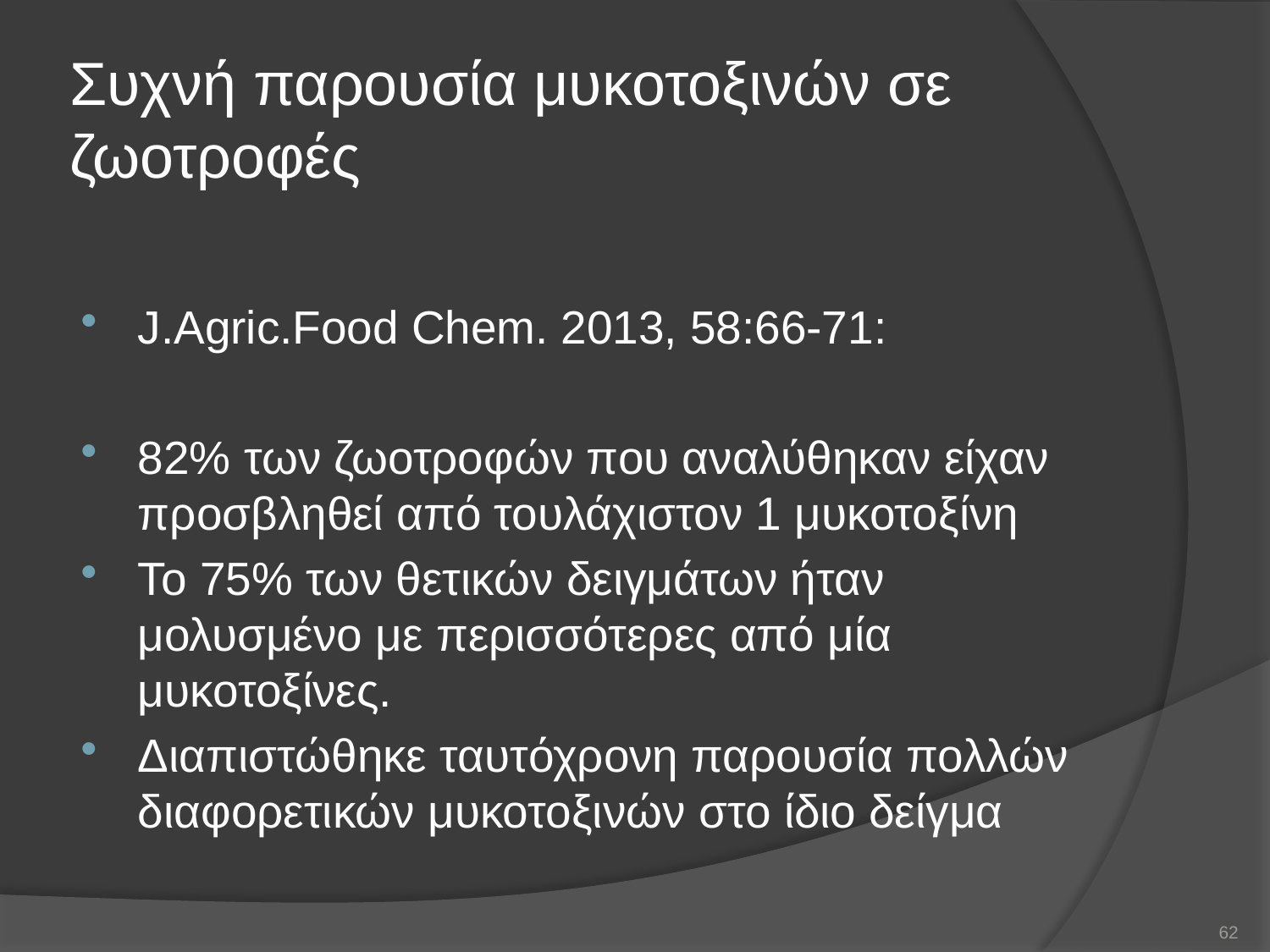

# Συχνή παρουσία μυκοτοξινών σε ζωοτροφές

J.Agric.Food Chem. 2013, 58:66-71:

82% των ζωοτροφών που αναλύθηκαν είχαν προσβληθεί από τουλάχιστον 1 μυκοτοξίνη
Το 75% των θετικών δειγμάτων ήταν μολυσμένο με περισσότερες από μία μυκοτοξίνες.
Διαπιστώθηκε ταυτόχρονη παρουσία πολλών διαφορετικών μυκοτοξινών στο ίδιο δείγμα
62